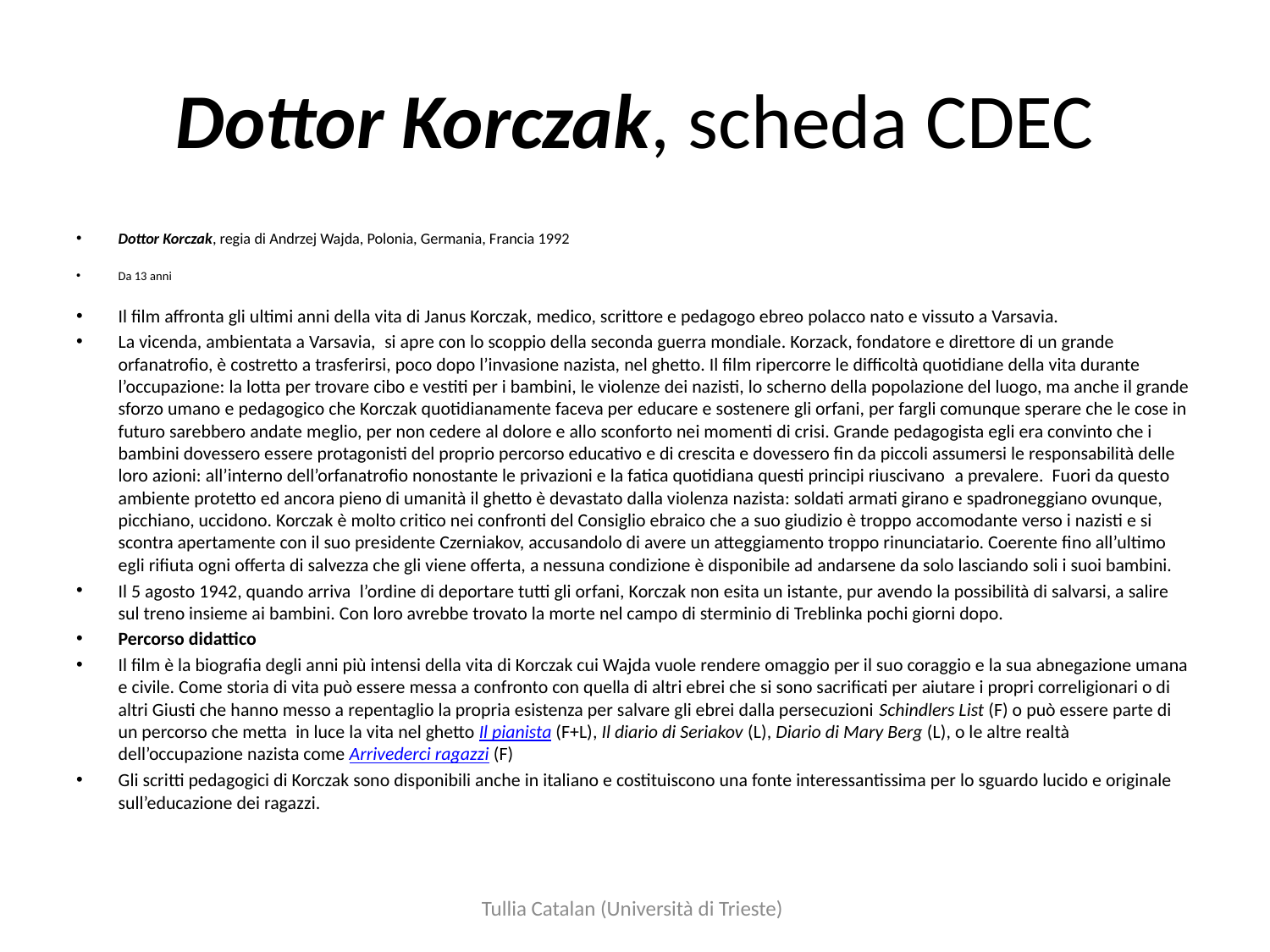

# Dottor Korczak, scheda CDEC
Dottor Korczak, regia di Andrzej Wajda, Polonia, Germania, Francia 1992
Da 13 anni

Il film affronta gli ultimi anni della vita di Janus Korczak, medico, scrittore e pedagogo ebreo polacco nato e vissuto a Varsavia.
La vicenda, ambientata a Varsavia,  si apre con lo scoppio della seconda guerra mondiale. Korzack, fondatore e direttore di un grande orfanatrofio, è costretto a trasferirsi, poco dopo l’invasione nazista, nel ghetto. Il film ripercorre le difficoltà quotidiane della vita durante l’occupazione: la lotta per trovare cibo e vestiti per i bambini, le violenze dei nazisti, lo scherno della popolazione del luogo, ma anche il grande sforzo umano e pedagogico che Korczak quotidianamente faceva per educare e sostenere gli orfani, per fargli comunque sperare che le cose in futuro sarebbero andate meglio, per non cedere al dolore e allo sconforto nei momenti di crisi. Grande pedagogista egli era convinto che i bambini dovessero essere protagonisti del proprio percorso educativo e di crescita e dovessero fin da piccoli assumersi le responsabilità delle loro azioni: all’interno dell’orfanatrofio nonostante le privazioni e la fatica quotidiana questi principi riuscivano  a prevalere.  Fuori da questo ambiente protetto ed ancora pieno di umanità il ghetto è devastato dalla violenza nazista: soldati armati girano e spadroneggiano ovunque, picchiano, uccidono. Korczak è molto critico nei confronti del Consiglio ebraico che a suo giudizio è troppo accomodante verso i nazisti e si scontra apertamente con il suo presidente Czerniakov, accusandolo di avere un atteggiamento troppo rinunciatario. Coerente fino all’ultimo egli rifiuta ogni offerta di salvezza che gli viene offerta, a nessuna condizione è disponibile ad andarsene da solo lasciando soli i suoi bambini.
Il 5 agosto 1942, quando arriva  l’ordine di deportare tutti gli orfani, Korczak non esita un istante, pur avendo la possibilità di salvarsi, a salire sul treno insieme ai bambini. Con loro avrebbe trovato la morte nel campo di sterminio di Treblinka pochi giorni dopo.
Percorso didattico
Il film è la biografia degli anni più intensi della vita di Korczak cui Wajda vuole rendere omaggio per il suo coraggio e la sua abnegazione umana e civile. Come storia di vita può essere messa a confronto con quella di altri ebrei che si sono sacrificati per aiutare i propri correligionari o di altri Giusti che hanno messo a repentaglio la propria esistenza per salvare gli ebrei dalla persecuzioni Schindlers List (F) o può essere parte di un percorso che metta  in luce la vita nel ghetto Il pianista (F+L), Il diario di Seriakov (L), Diario di Mary Berg (L), o le altre realtà dell’occupazione nazista come Arrivederci ragazzi (F)
Gli scritti pedagogici di Korczak sono disponibili anche in italiano e costituiscono una fonte interessantissima per lo sguardo lucido e originale sull’educazione dei ragazzi.
Tullia Catalan (Università di Trieste)